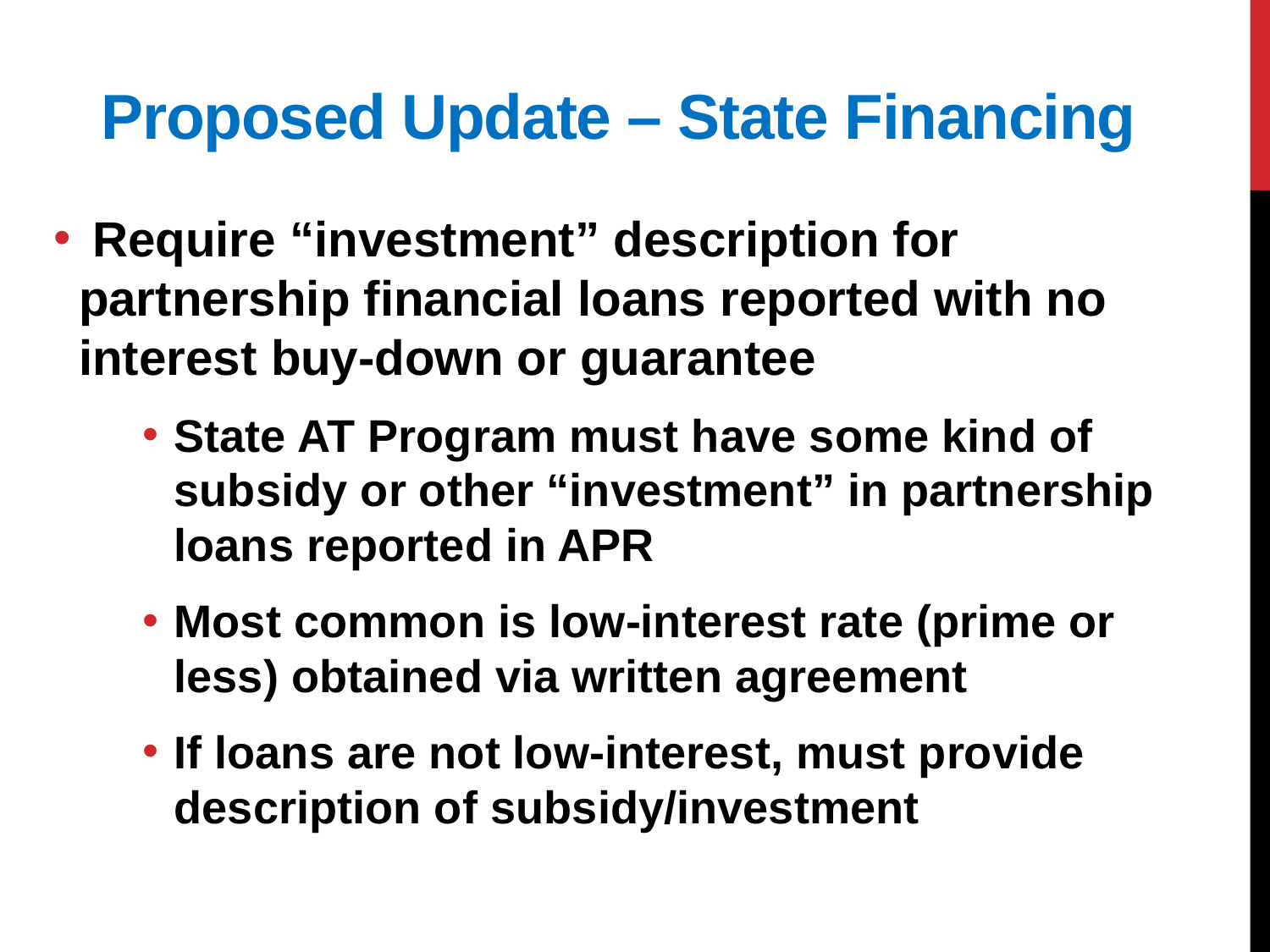

# Proposed Update – State Financing
 Require “investment” description for partnership financial loans reported with no interest buy-down or guarantee
State AT Program must have some kind of subsidy or other “investment” in partnership loans reported in APR
Most common is low-interest rate (prime or less) obtained via written agreement
If loans are not low-interest, must provide description of subsidy/investment